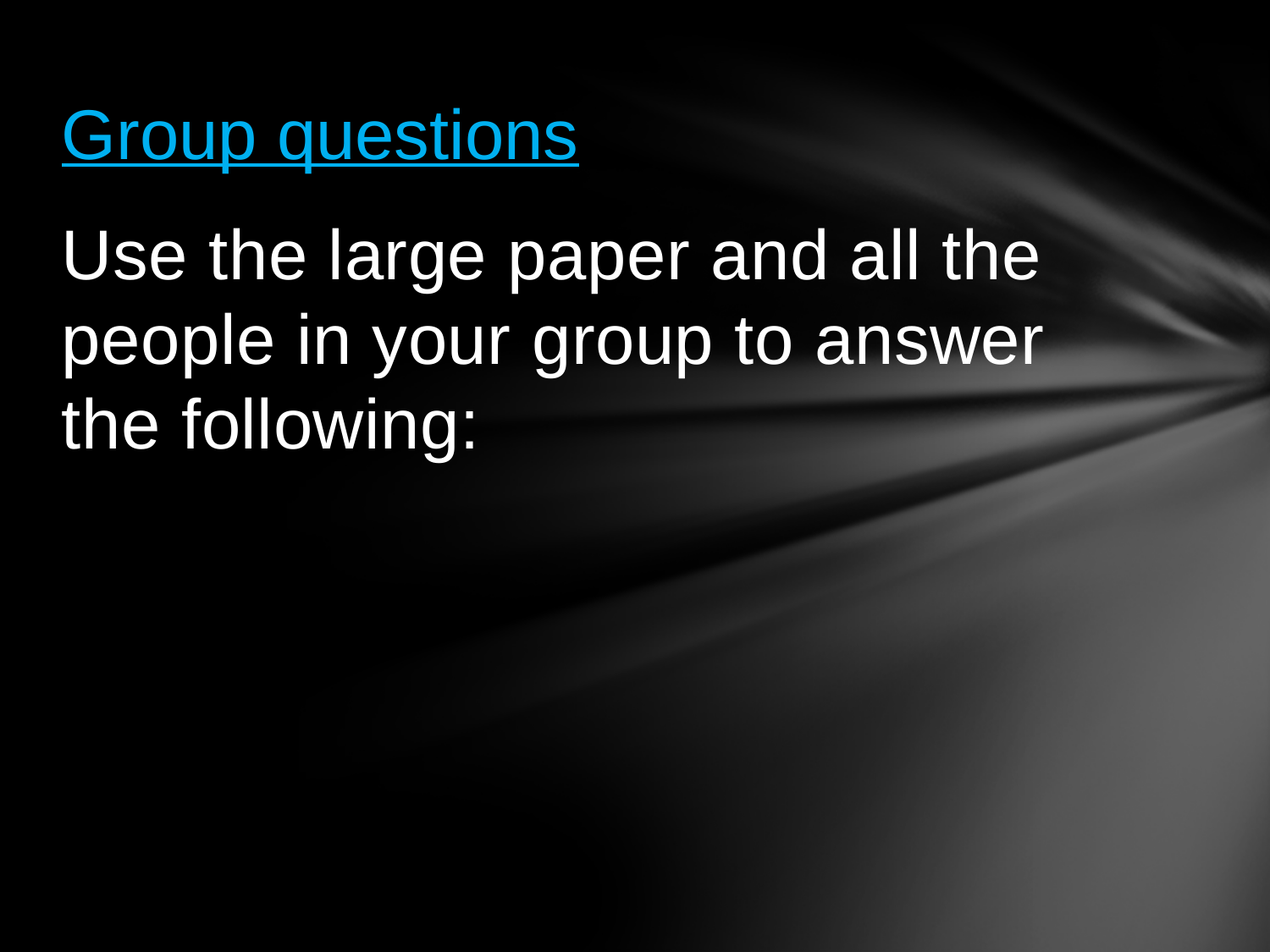

# Group questions
Use the large paper and all the people in your group to answer the following: